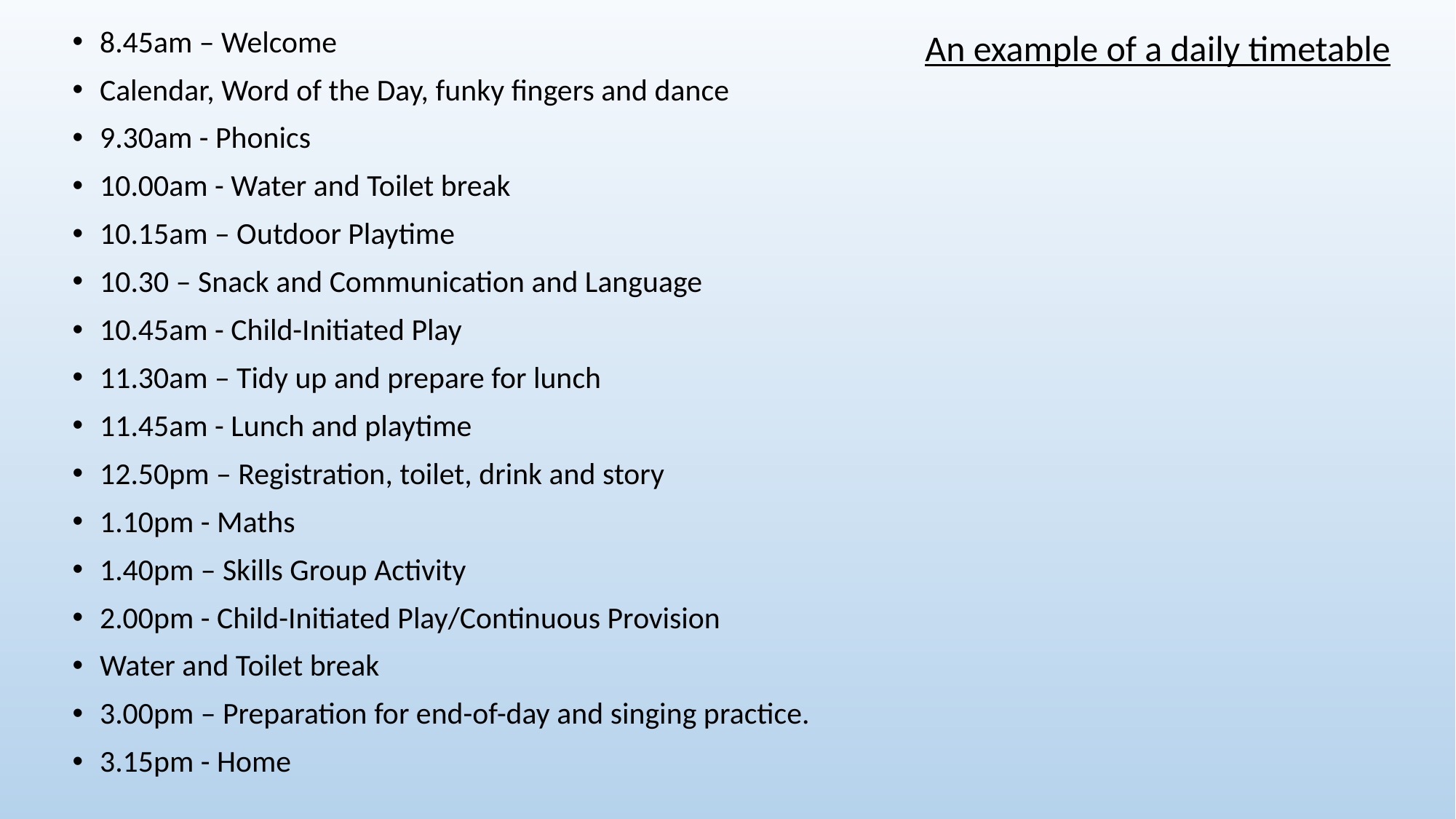

# An example of a daily timetable
8.45am – Welcome
Calendar, Word of the Day, funky fingers and dance
9.30am - Phonics
10.00am - Water and Toilet break
10.15am – Outdoor Playtime
10.30 – Snack and Communication and Language
10.45am - Child-Initiated Play
11.30am – Tidy up and prepare for lunch
11.45am - Lunch and playtime
12.50pm – Registration, toilet, drink and story
1.10pm - Maths
1.40pm – Skills Group Activity
2.00pm - Child-Initiated Play/Continuous Provision
Water and Toilet break
3.00pm – Preparation for end-of-day and singing practice.
3.15pm - Home